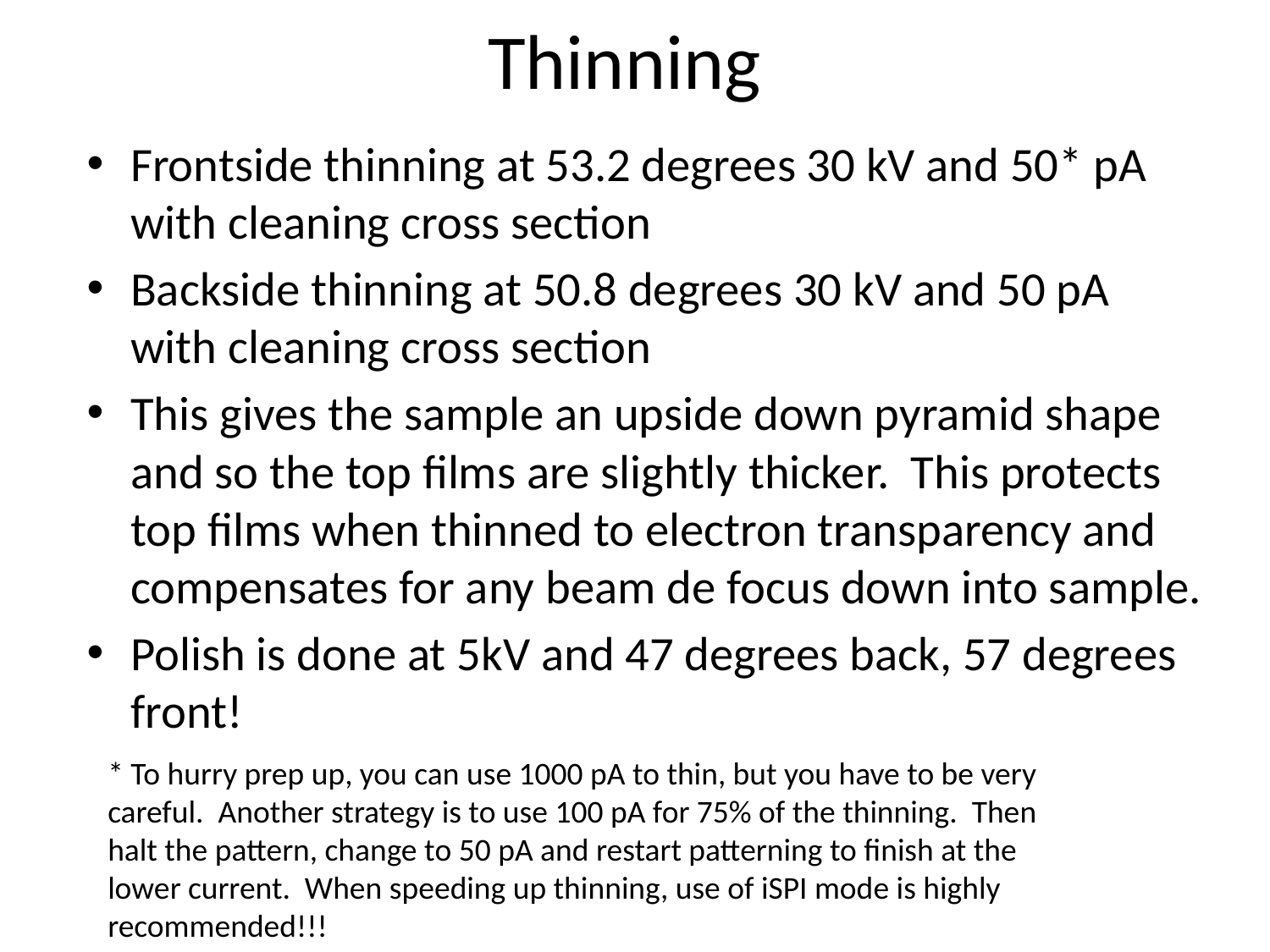

# Thinning
Frontside thinning at 53.2 degrees 30 kV and 50* pA with cleaning cross section
Backside thinning at 50.8 degrees 30 kV and 50 pA with cleaning cross section
This gives the sample an upside down pyramid shape and so the top films are slightly thicker.  This protects top films when thinned to electron transparency and compensates for any beam de focus down into sample.
Polish is done at 5kV and 47 degrees back, 57 degrees front!
* To hurry prep up, you can use 1000 pA to thin, but you have to be very careful.  Another strategy is to use 100 pA for 75% of the thinning.  Then halt the pattern, change to 50 pA and restart patterning to finish at the lower current.  When speeding up thinning, use of iSPI mode is highly recommended!!!